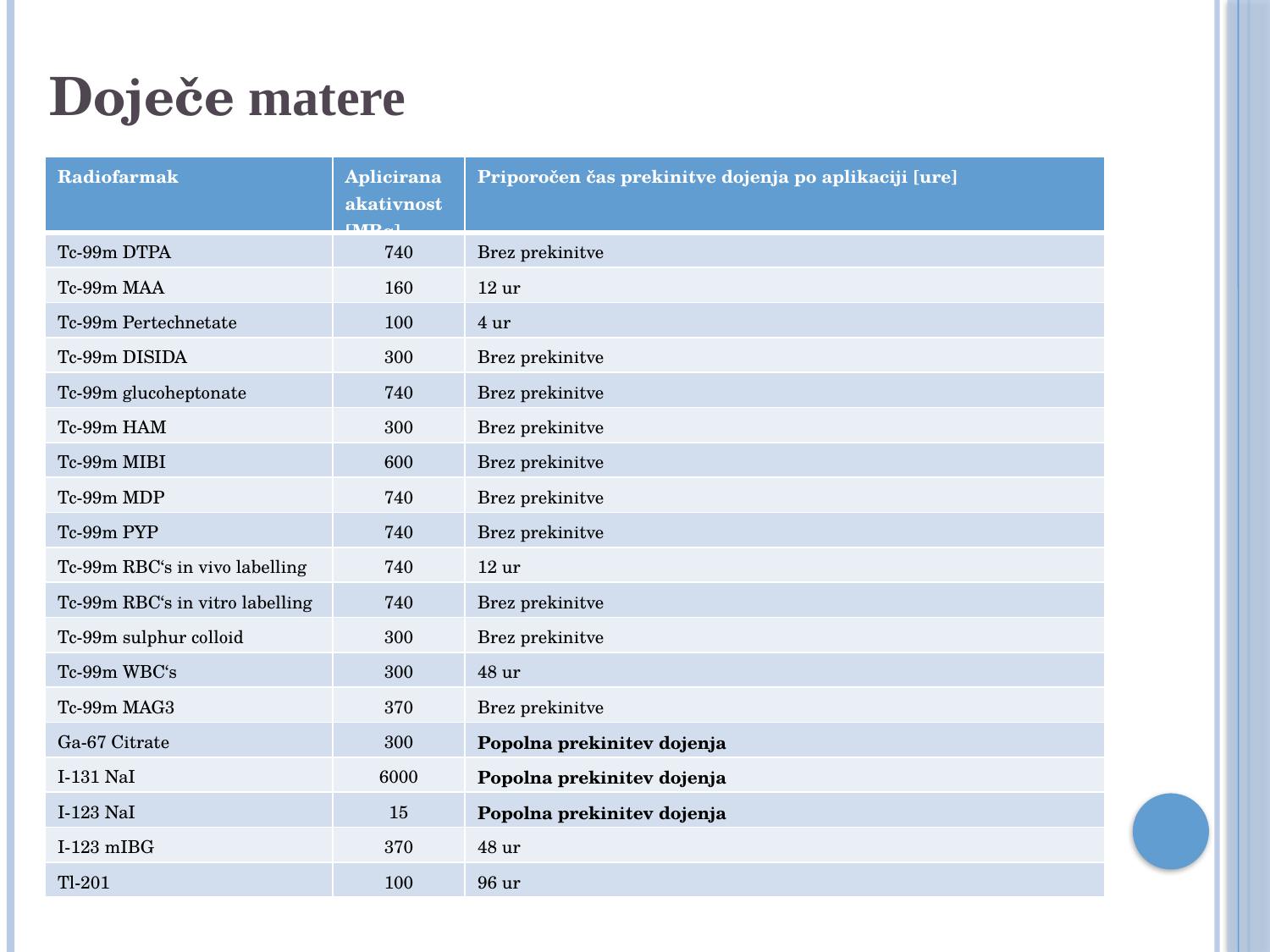

Doječe matere
| Radiofarmak | Aplicirana akativnost [MBq] | Priporočen čas prekinitve dojenja po aplikaciji [ure] |
| --- | --- | --- |
| Tc-99m DTPA | 740 | Brez prekinitve |
| Tc-99m MAA | 160 | 12 ur |
| Tc-99m Pertechnetate | 100 | 4 ur |
| Tc-99m DISIDA | 300 | Brez prekinitve |
| Tc-99m glucoheptonate | 740 | Brez prekinitve |
| Tc-99m HAM | 300 | Brez prekinitve |
| Tc-99m MIBI | 600 | Brez prekinitve |
| Tc-99m MDP | 740 | Brez prekinitve |
| Tc-99m PYP | 740 | Brez prekinitve |
| Tc-99m RBC‘s in vivo labelling | 740 | 12 ur |
| Tc-99m RBC‘s in vitro labelling | 740 | Brez prekinitve |
| Tc-99m sulphur colloid | 300 | Brez prekinitve |
| Tc-99m WBC‘s | 300 | 48 ur |
| Tc-99m MAG3 | 370 | Brez prekinitve |
| Ga-67 Citrate | 300 | Popolna prekinitev dojenja |
| I-131 NaI | 6000 | Popolna prekinitev dojenja |
| I-123 NaI | 15 | Popolna prekinitev dojenja |
| I-123 mIBG | 370 | 48 ur |
| Tl-201 | 100 | 96 ur |